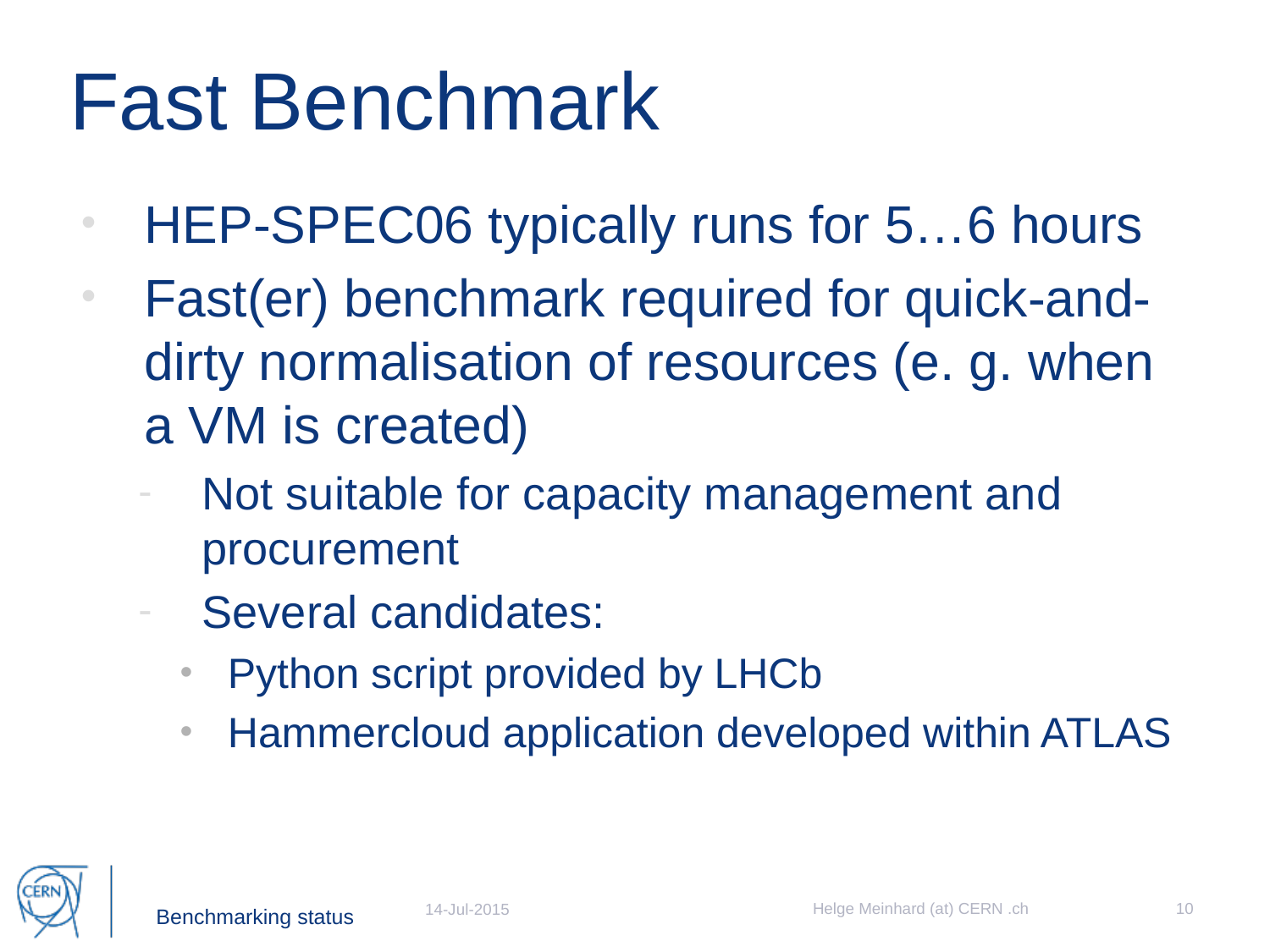

# Fast Benchmark
HEP-SPEC06 typically runs for 5…6 hours
Fast(er) benchmark required for quick-and-dirty normalisation of resources (e. g. when a VM is created)
Not suitable for capacity management and procurement
Several candidates:
Python script provided by LHCb
Hammercloud application developed within ATLAS
Helge Meinhard (at) CERN .ch
10
14-Jul-2015